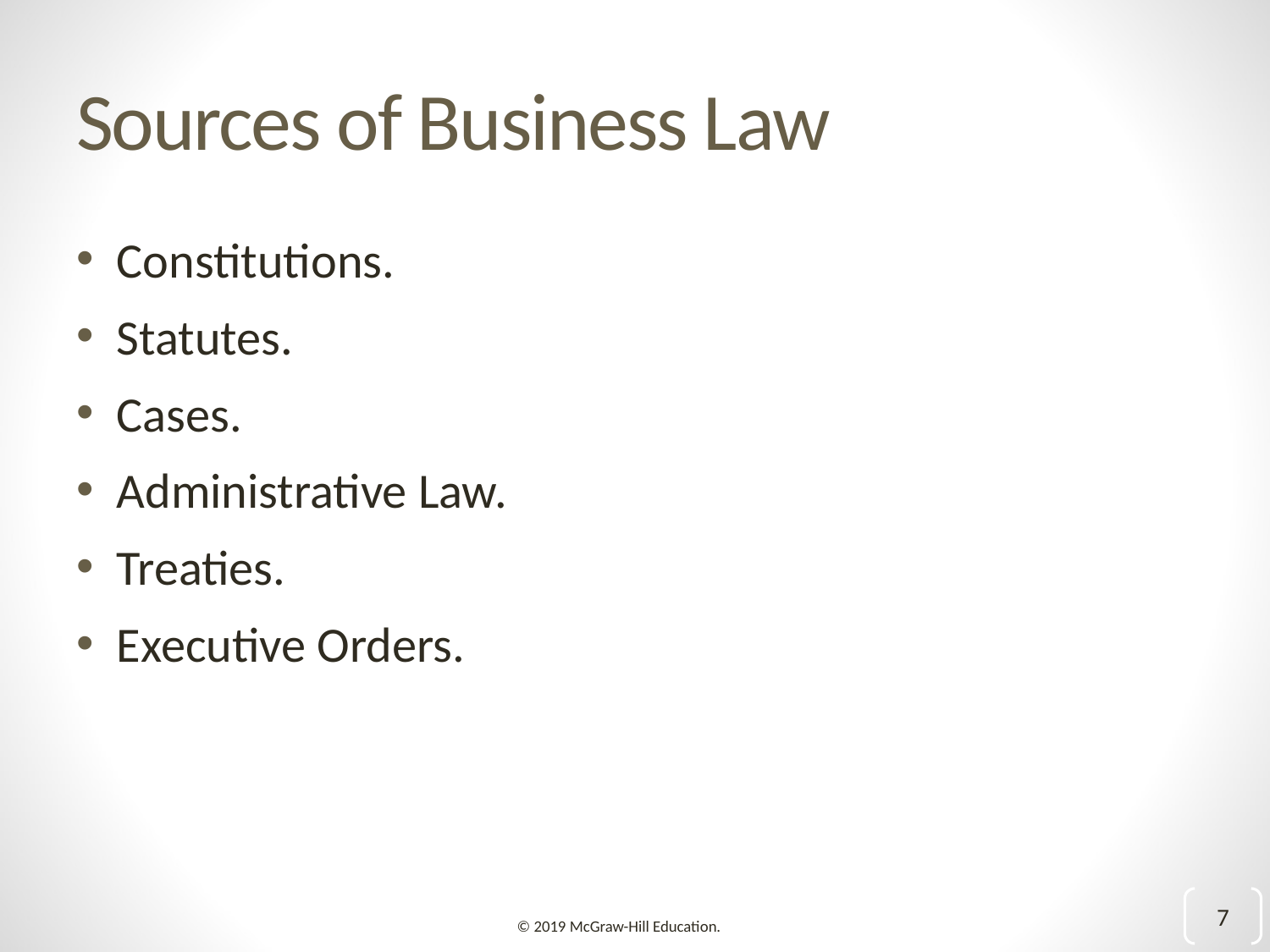

# Sources of Business Law
Constitutions.
Statutes.
Cases.
Administrative Law.
Treaties.
Executive Orders.
7